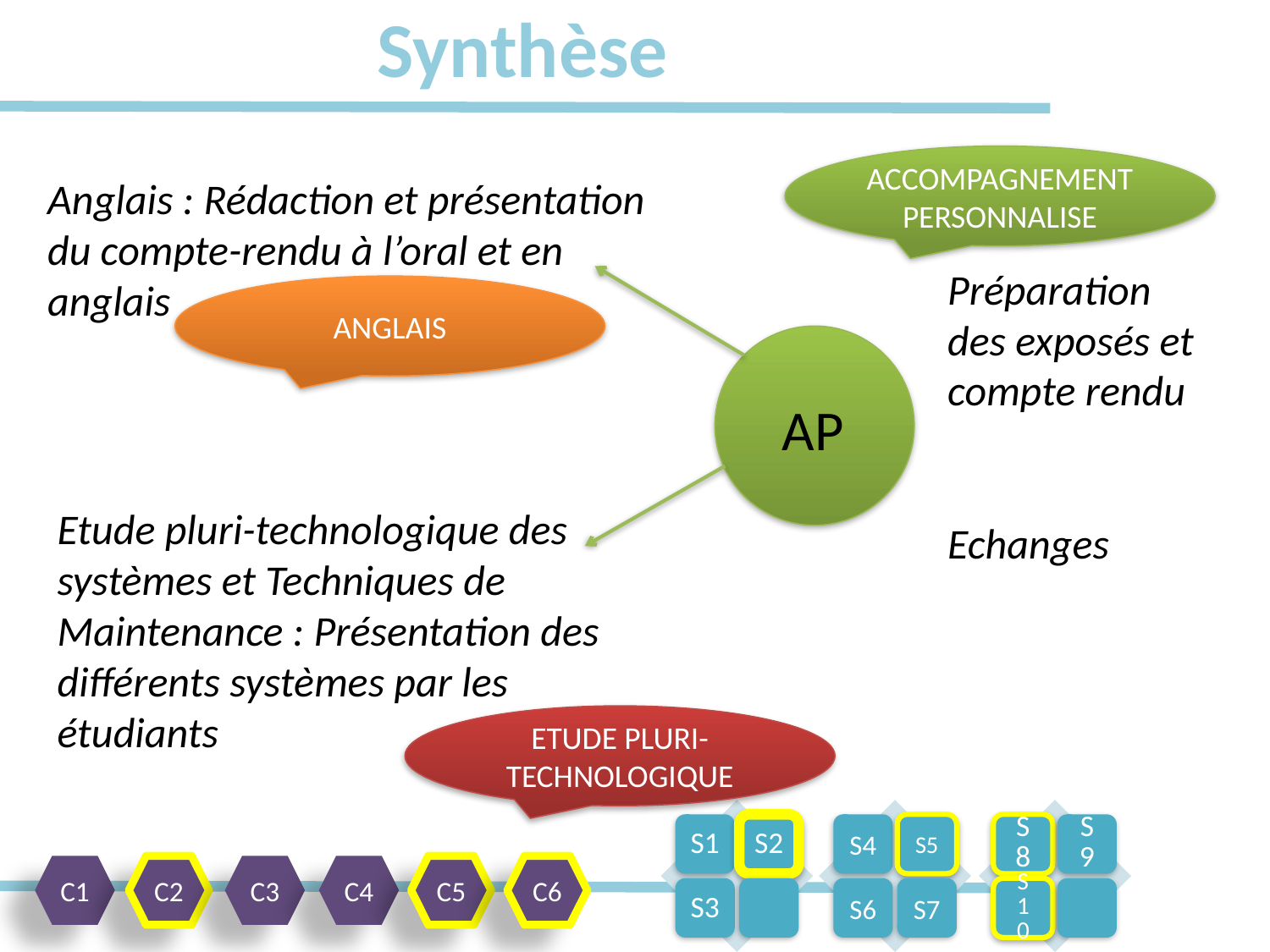

# Synthèse
ACCOMPAGNEMENT PERSONNALISE
Anglais : Rédaction et présentation du compte-rendu à l’oral et en anglais
Préparation des exposés et compte rendu

Echanges

ANGLAIS

AP
Etude pluri-technologique des systèmes et Techniques de Maintenance : Présentation des différents systèmes par les étudiants
ETUDE PLURI-TECHNOLOGIQUE
S1
S2
S3

S4
S5
S6
S7
S8
S10
S9
C1
C2
C3
C4
C5
C6